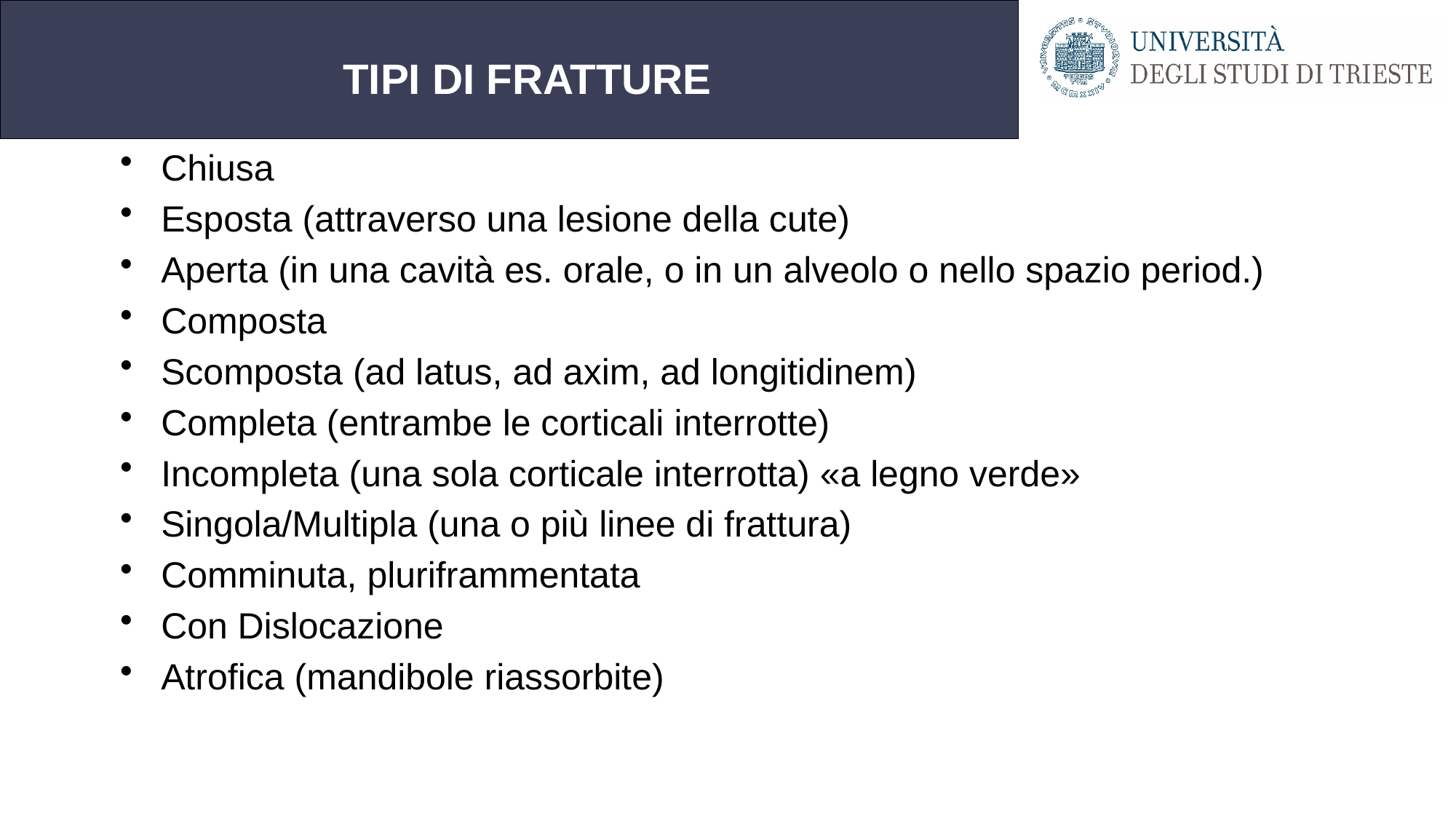

# TIPI DI FRATTURE
Chiusa
Esposta (attraverso una lesione della cute)
Aperta (in una cavità es. orale, o in un alveolo o nello spazio period.)
Composta
Scomposta (ad latus, ad axim, ad longitidinem)
Completa (entrambe le corticali interrotte)
Incompleta (una sola corticale interrotta) «a legno verde»
Singola/Multipla (una o più linee di frattura)
Comminuta, pluriframmentata
Con Dislocazione
Atrofica (mandibole riassorbite)